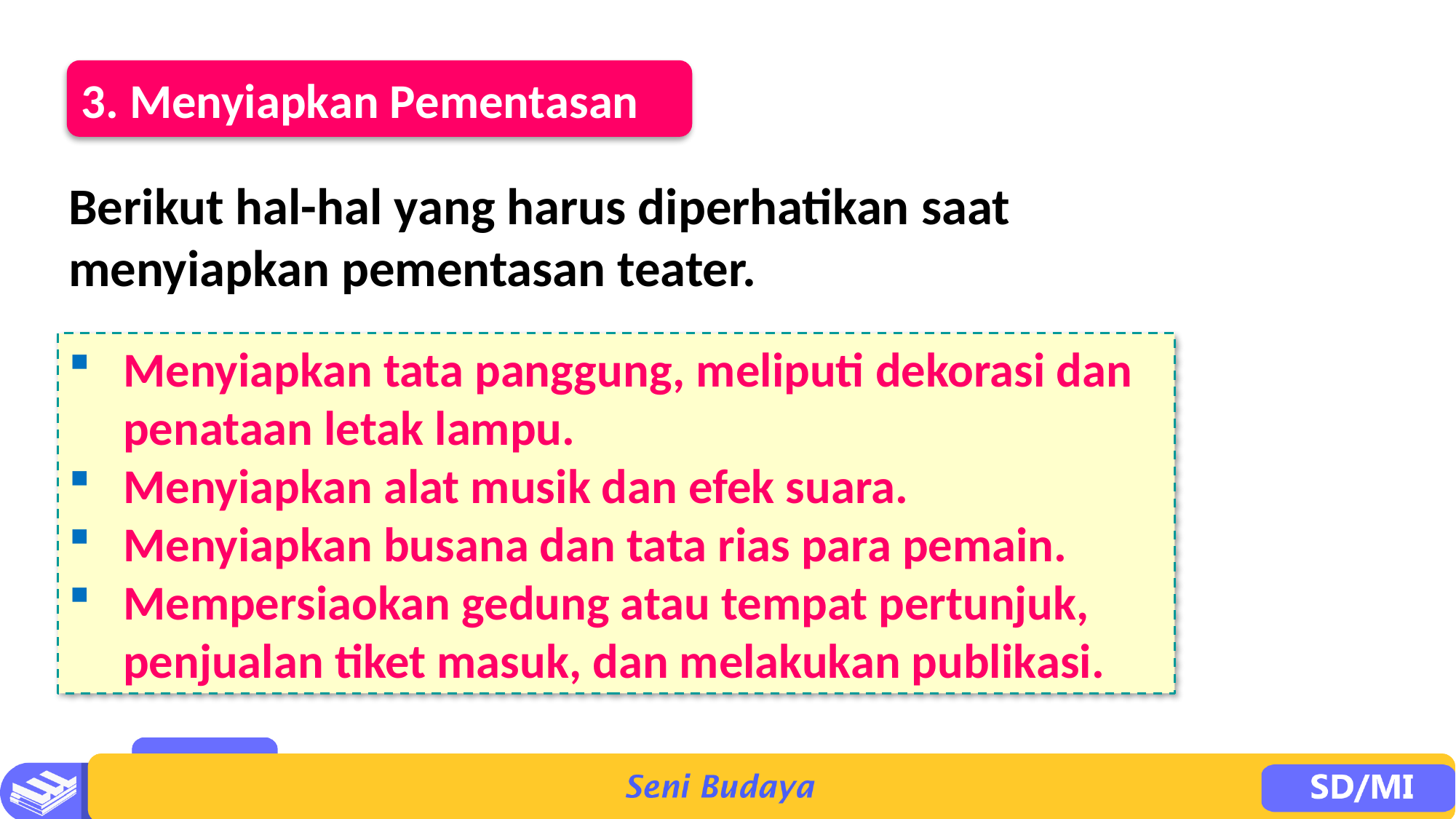

3. Menyiapkan Pementasan
Berikut hal-hal yang harus diperhatikan saat menyiapkan pementasan teater.
Menyiapkan tata panggung, meliputi dekorasi dan penataan letak lampu.
Menyiapkan alat musik dan efek suara.
Menyiapkan busana dan tata rias para pemain.
Mempersiaokan gedung atau tempat pertunjuk, penjualan tiket masuk, dan melakukan publikasi.